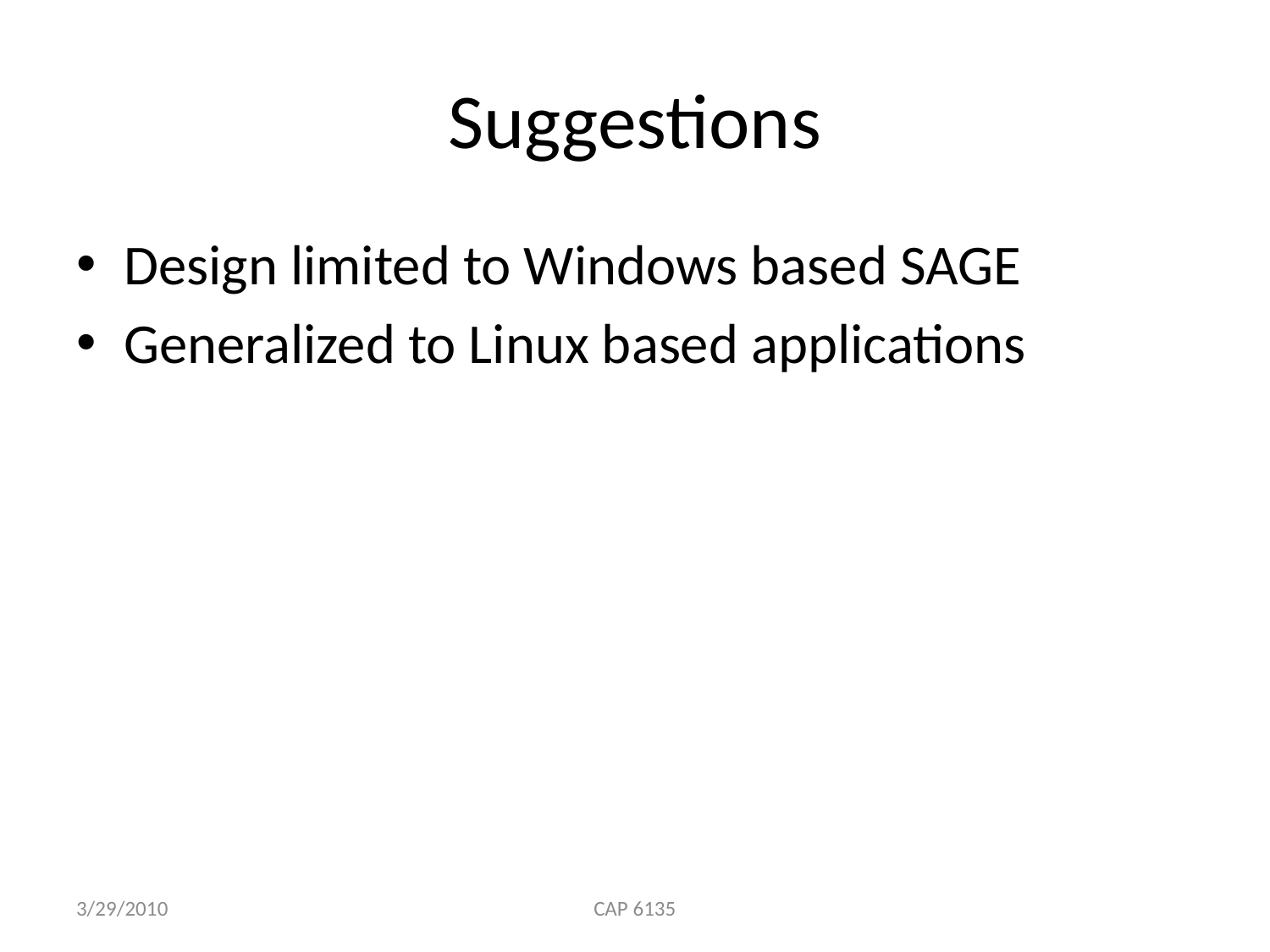

# Suggestions
Design limited to Windows based SAGE
Generalized to Linux based applications
3/29/2010
CAP 6135